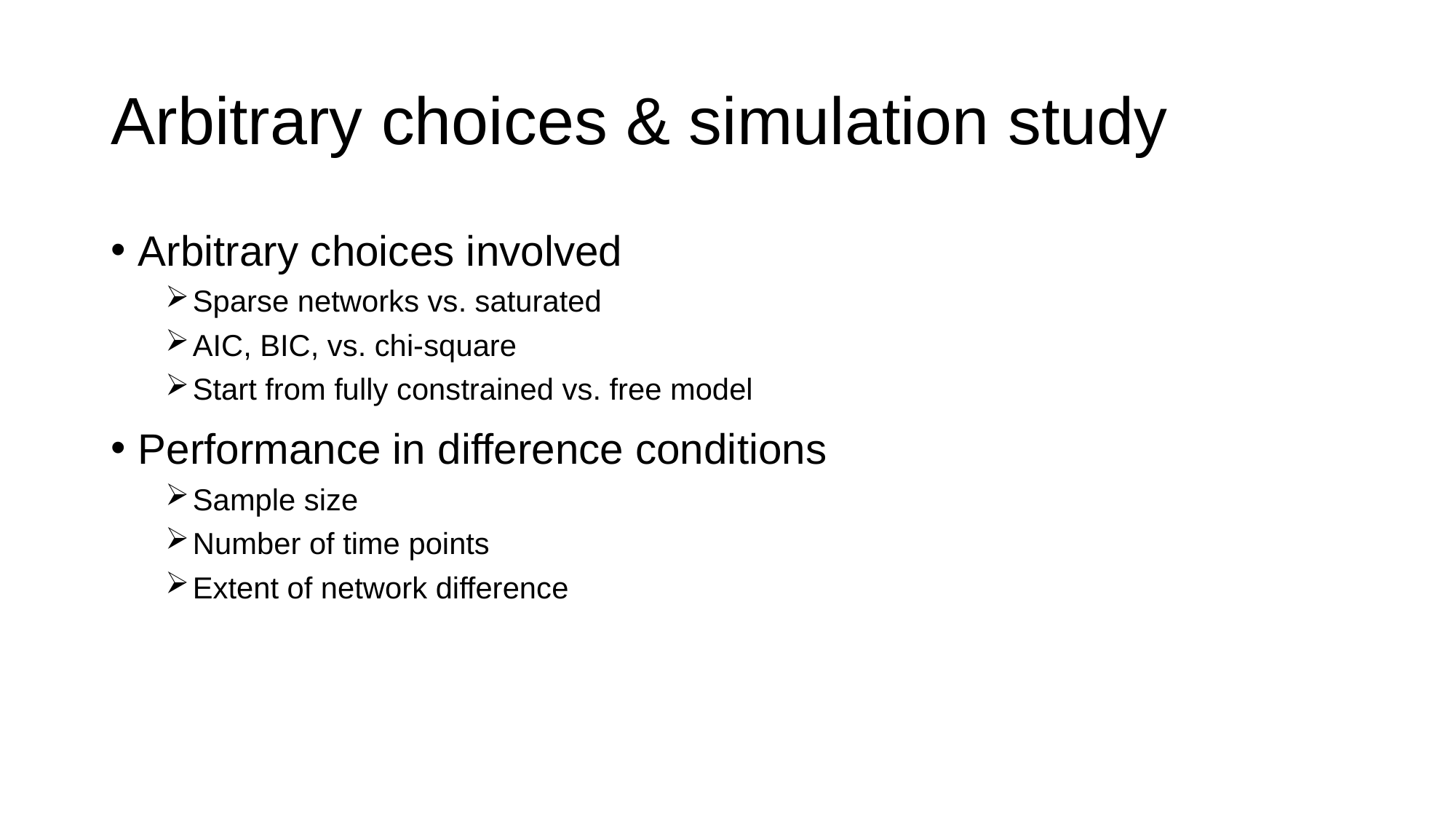

# Arbitrary choices & simulation study
Arbitrary choices involved
Sparse networks vs. saturated
AIC, BIC, vs. chi-square
Start from fully constrained vs. free model
Performance in difference conditions
Sample size
Number of time points
Extent of network difference